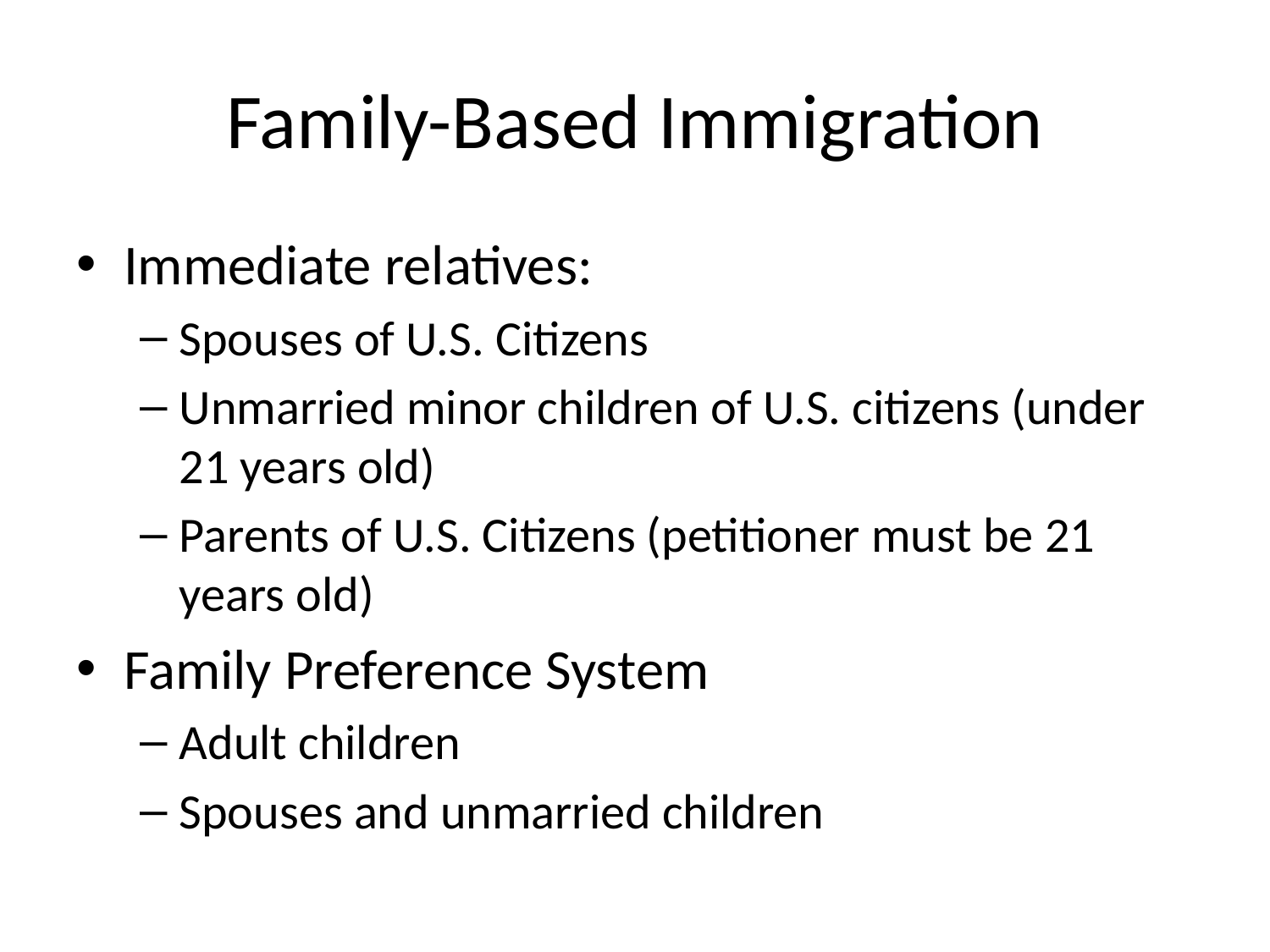

# Family-Based Immigration
Immediate relatives:
Spouses of U.S. Citizens
Unmarried minor children of U.S. citizens (under 21 years old)
Parents of U.S. Citizens (petitioner must be 21 years old)
Family Preference System
Adult children
Spouses and unmarried children